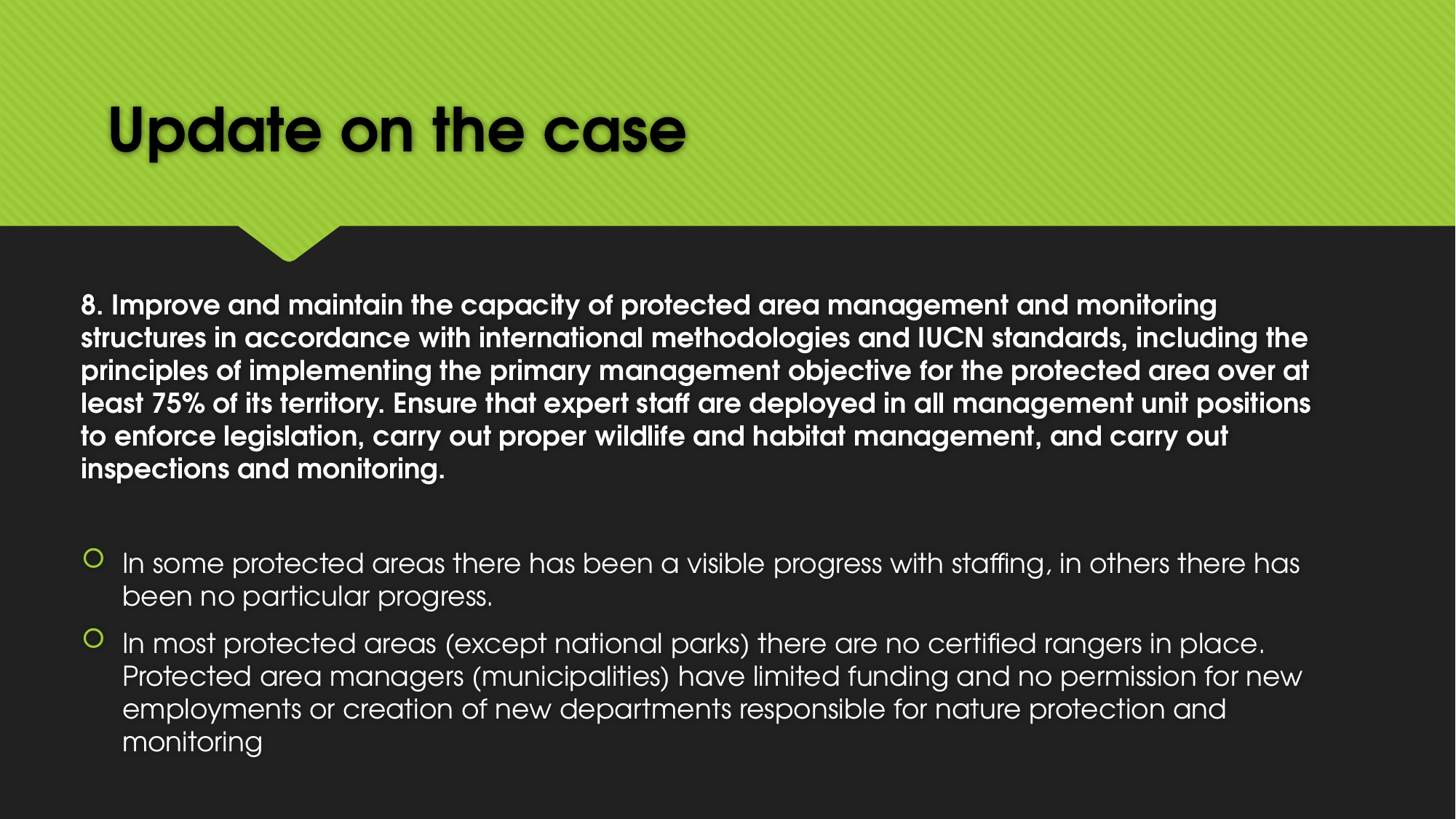

# Update on the case
8. Improve and maintain the capacity of protected area management and monitoring structures in accordance with international methodologies and IUCN standards, including the principles of implementing the primary management objective for the protected area over at least 75% of its territory. Ensure that expert staff are deployed in all management unit positions to enforce legislation, carry out proper wildlife and habitat management, and carry out inspections and monitoring.

In some protected areas there has been a visible progress with staffing, in others there has been no particular progress.
In most protected areas (except national parks) there are no certified rangers in place. Protected area managers (municipalities) have limited funding and no permission for new employments or creation of new departments responsible for nature protection and monitoring